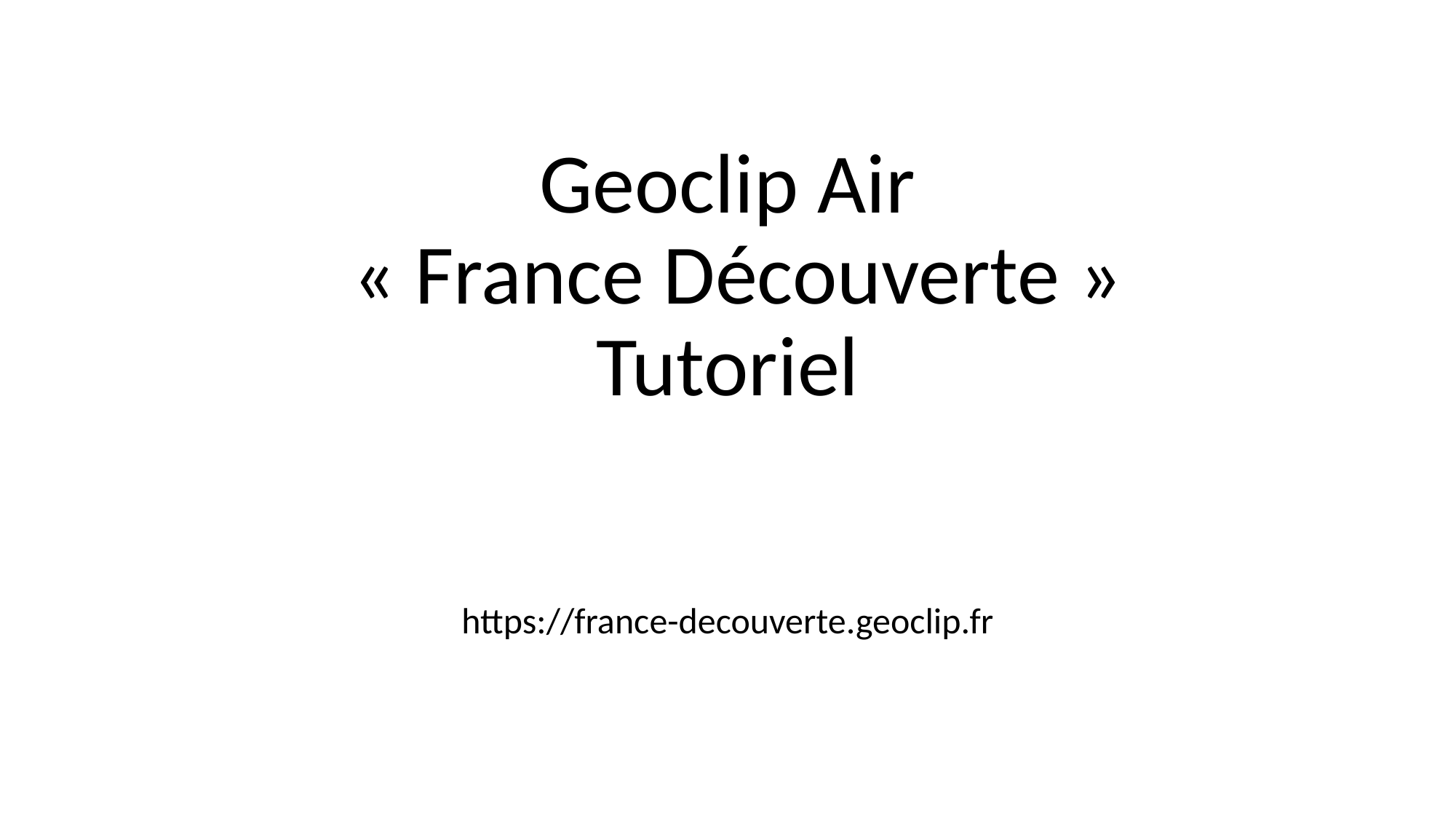

# Geoclip Air « France Découverte » Tutoriel
https://france-decouverte.geoclip.fr